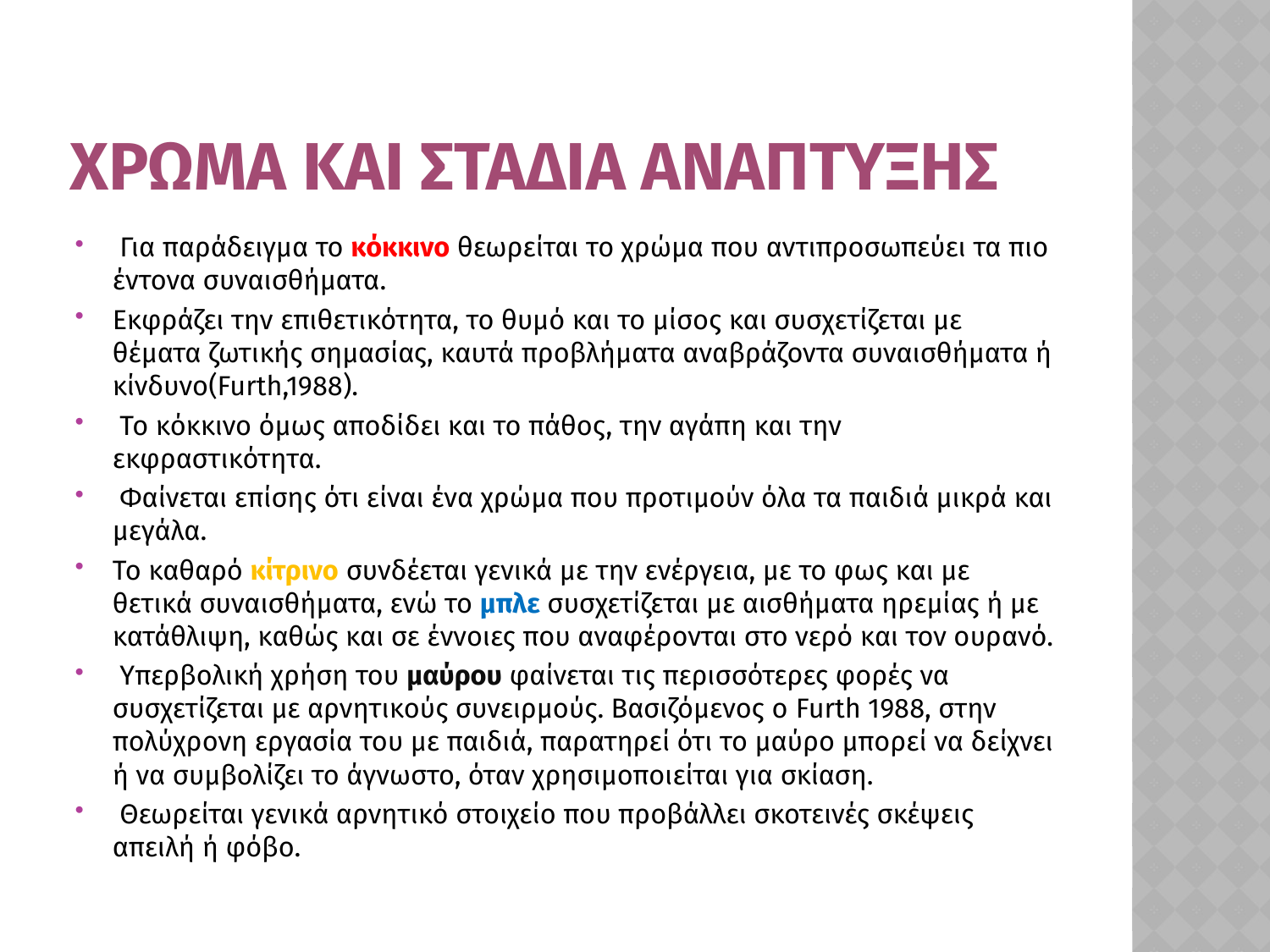

# Χρωμα και σταδια αναπτυξησ
 Για παράδειγμα το κόκκινο θεωρείται το χρώμα που αντιπροσωπεύει τα πιο έντονα συναισθήματα.
Εκφράζει την επιθετικότητα, το θυμό και το μίσος και συσχετίζεται με θέματα ζωτικής σημασίας, καυτά προβλήματα αναβράζοντα συναισθήματα ή κίνδυνο(Furth,1988).
 Το κόκκινο όμως αποδίδει και το πάθος, την αγάπη και την εκφραστικότητα.
 Φαίνεται επίσης ότι είναι ένα χρώμα που προτιμούν όλα τα παιδιά μικρά και μεγάλα.
Το καθαρό κίτρινο συνδέεται γενικά με την ενέργεια, με το φως και με θετικά συναισθήματα, ενώ το μπλε συσχετίζεται με αισθήματα ηρεμίας ή με κατάθλιψη, καθώς και σε έννοιες που αναφέρονται στο νερό και τον ουρανό.
 Υπερβολική χρήση του μαύρου φαίνεται τις περισσότερες φορές να συσχετίζεται με αρνητικούς συνειρμούς. Βασιζόμενος ο Furth 1988, στην πολύχρονη εργασία του με παιδιά, παρατηρεί ότι το μαύρο μπορεί να δείχνει ή να συμβολίζει το άγνωστο, όταν χρησιμοποιείται για σκίαση.
 Θεωρείται γενικά αρνητικό στοιχείο που προβάλλει σκοτεινές σκέψεις απειλή ή φόβο.